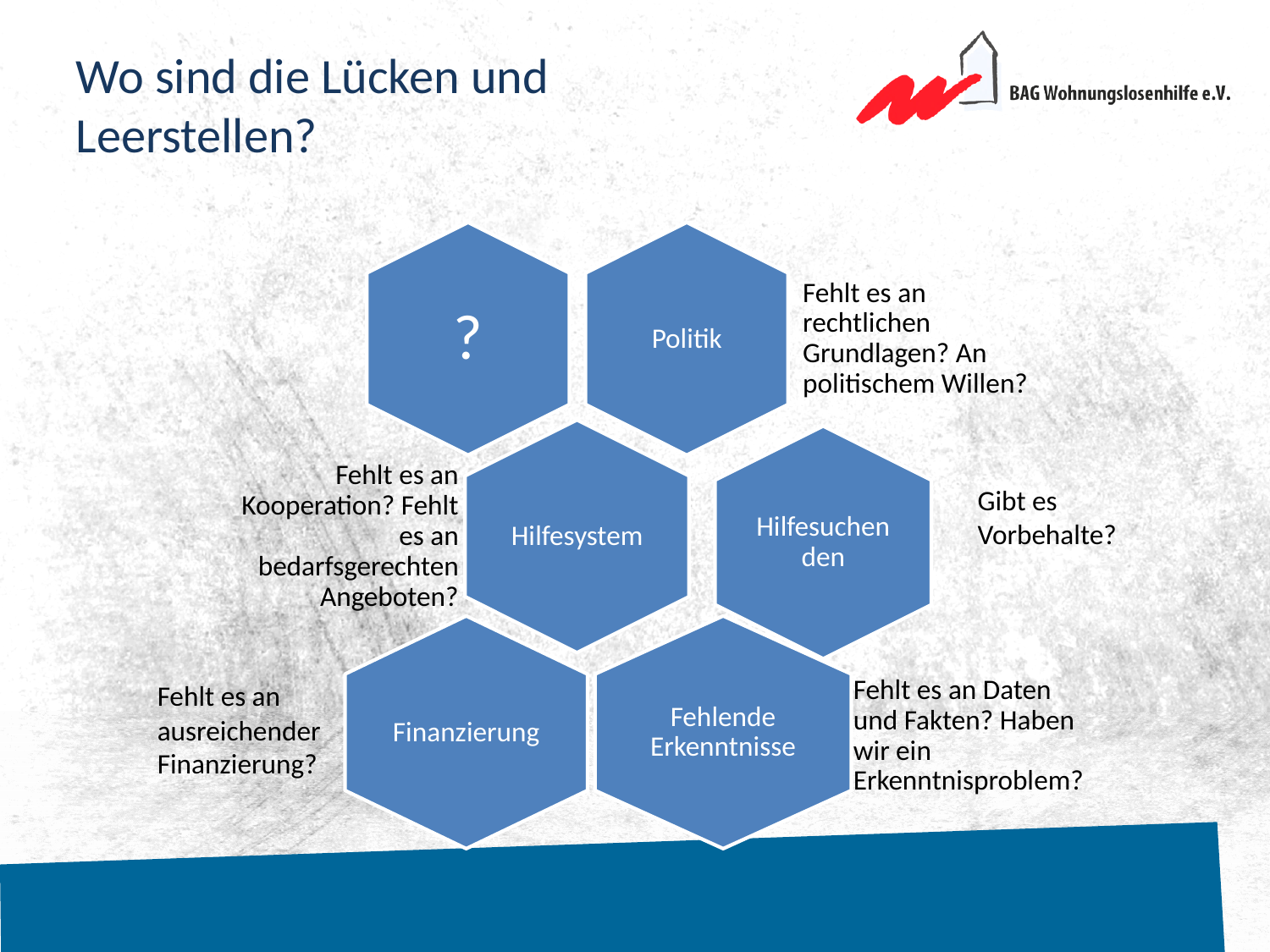

# Wo sind die Lücken und Leerstellen?
Politik
Fehlt es an rechtlichen Grundlagen? An politischem Willen?
?
Hilfesystem
Fehlt es an Kooperation? Fehlt es an bedarfsgerechten Angeboten?
Hilfesuchenden
Fehlende Erkenntnisse
Fehlt es an Daten und Fakten? Haben wir ein Erkenntnisproblem?
Finanzierung
Gibt es Vorbehalte?
Fehlt es an ausreichender Finanzierung?